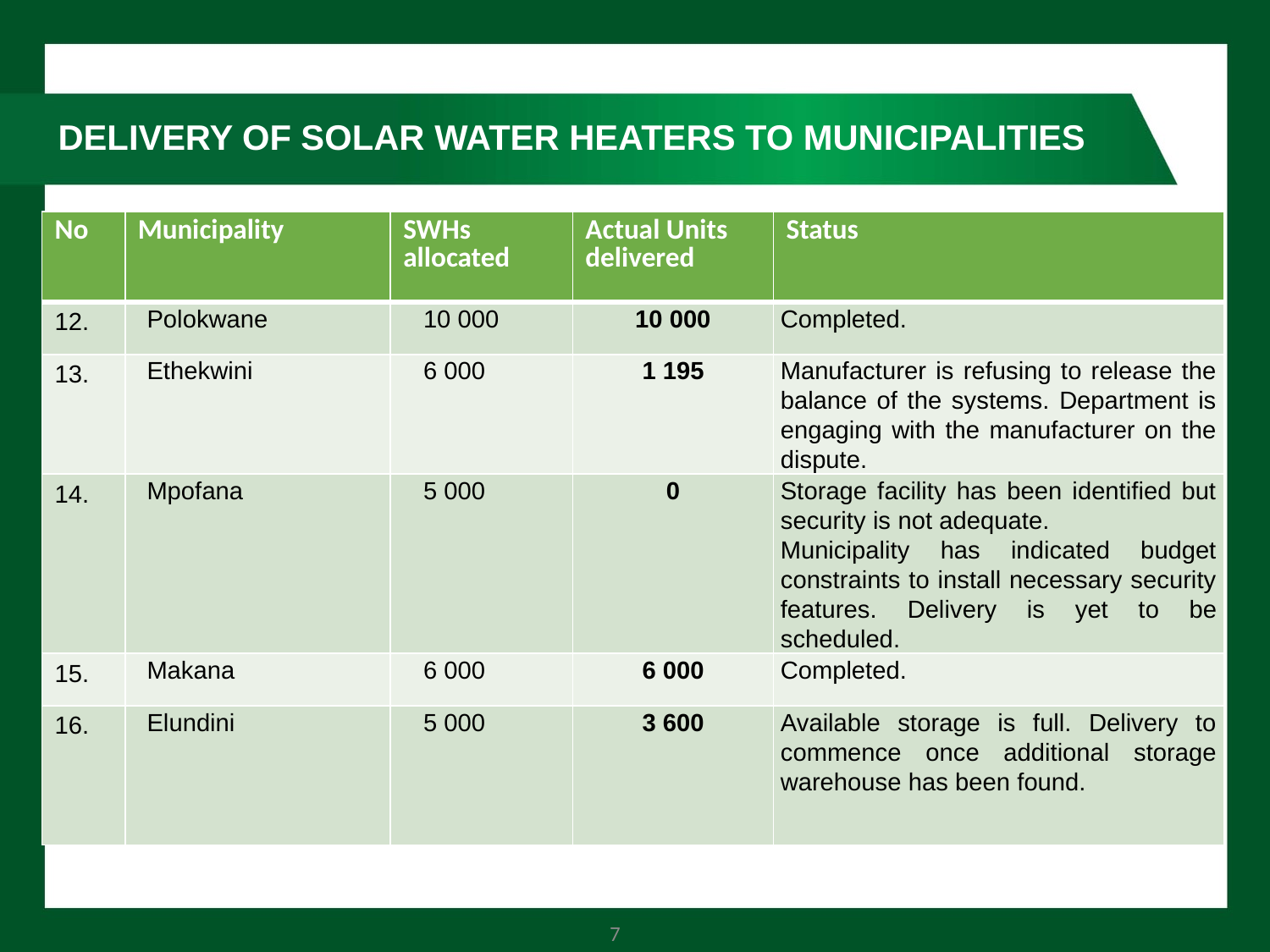

DELIVERY OF SOLAR WATER HEATERS TO MUNICIPALITIES
| No | Municipality | SWHs allocated | Actual Units delivered | Status |
| --- | --- | --- | --- | --- |
| 12. | Polokwane | 10 000 | 10 000 | Completed. |
| 13. | Ethekwini | 6 000 | 1 195 | Manufacturer is refusing to release the balance of the systems. Department is engaging with the manufacturer on the dispute. |
| 14. | Mpofana | 5 000 | 0 | Storage facility has been identified but security is not adequate. Municipality has indicated budget constraints to install necessary security features. Delivery is yet to be scheduled. |
| 15. | Makana | 6 000 | 6 000 | Completed. |
| 16. | Elundini | 5 000 | 3 600 | Available storage is full. Delivery to commence once additional storage warehouse has been found. |
7